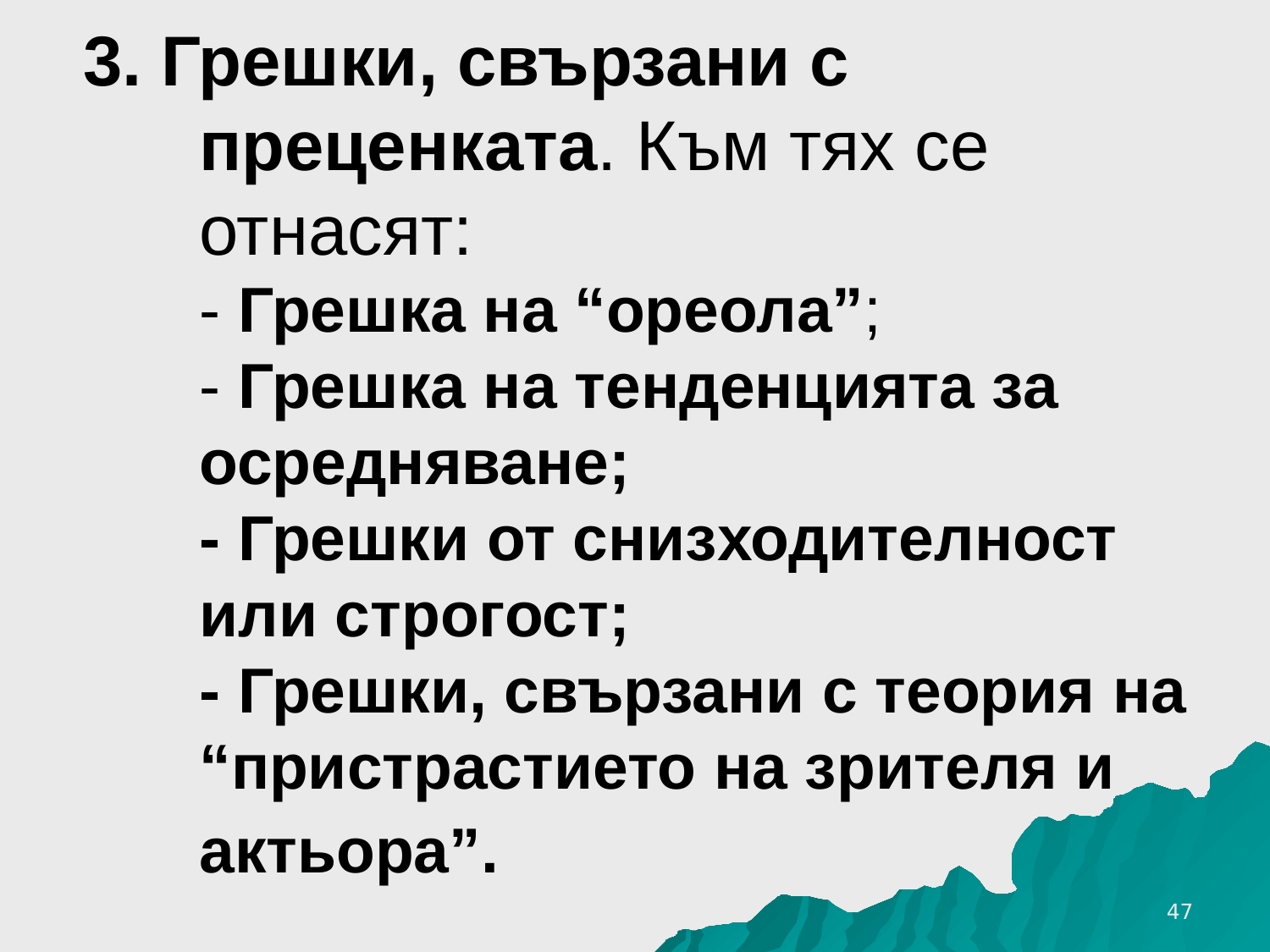

# 3. Грешки, свързани с преценката. Към тях се отнасят: - Грешка на “ореола”; - Грешка на тенденцията за осредняване; - Грешки от снизходителност или строгост; - Грешки, свързани с теория на “пристрастието на зрителя и актьора”.
16.10.2016 г.
47